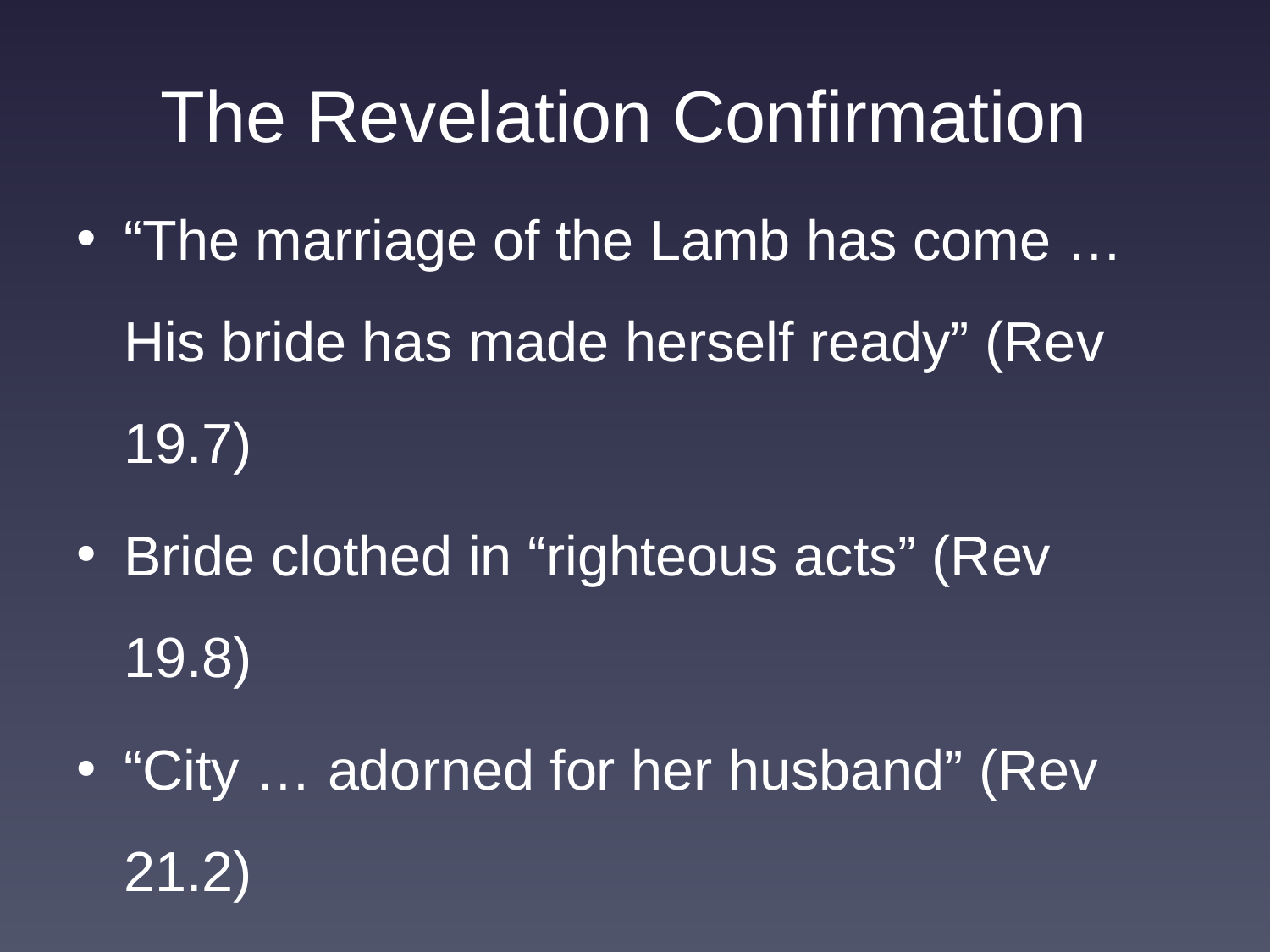

# The Revelation Confirmation
“The marriage of the Lamb has come … His bride has made herself ready” (Rev 19.7)
Bride clothed in “righteous acts” (Rev 19.8)
“City … adorned for her husband” (Rev 21.2)